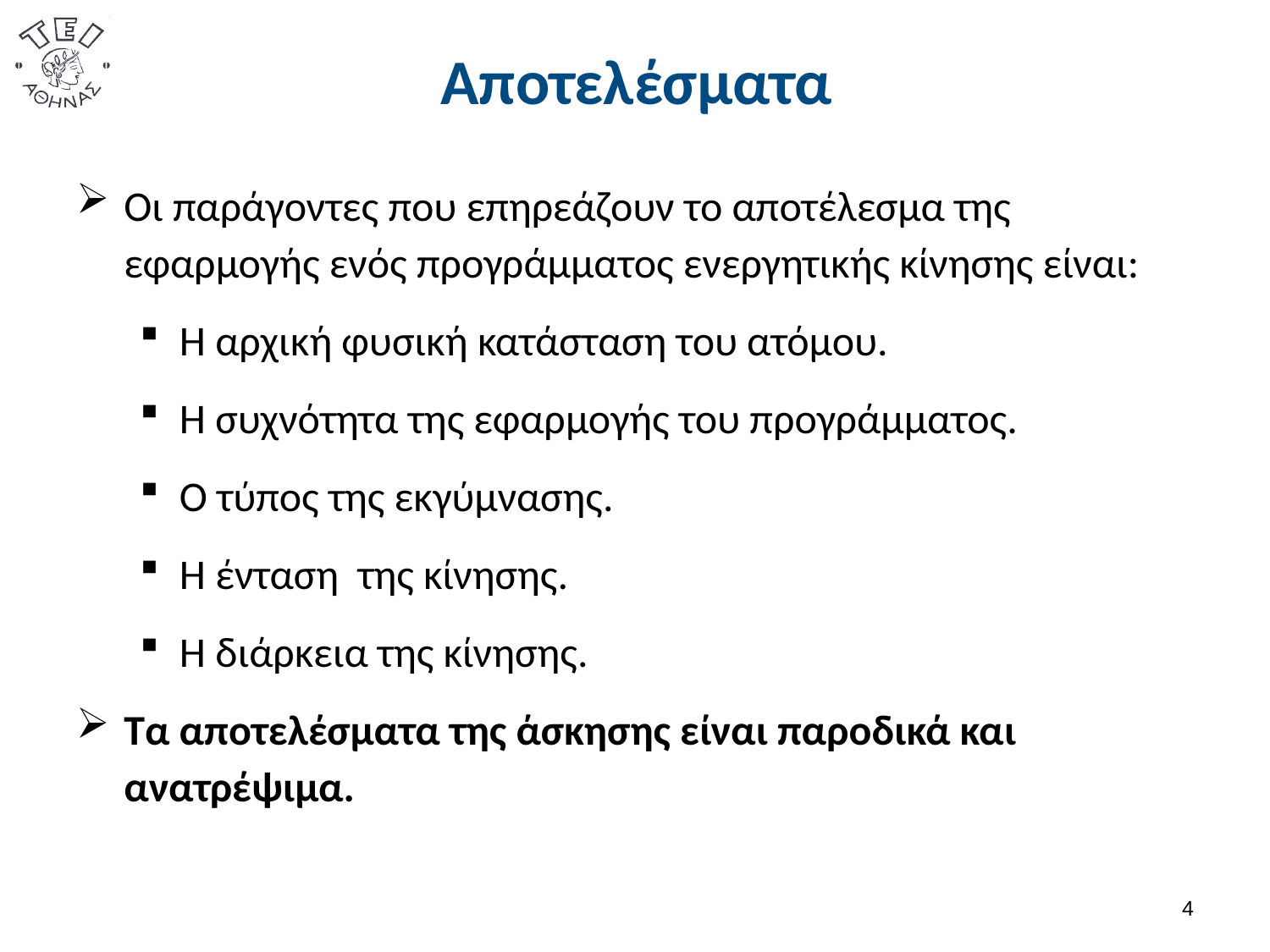

# Αποτελέσματα
Οι παράγοντες που επηρεάζουν το αποτέλεσμα της εφαρμογής ενός προγράμματος ενεργητικής κίνησης είναι:
Η αρχική φυσική κατάσταση του ατόμου.
Η συχνότητα της εφαρμογής του προγράμματος.
Ο τύπος της εκγύμνασης.
Η ένταση  της κίνησης.
Η διάρκεια της κίνησης.
Τα αποτελέσματα της άσκησης είναι παροδικά και ανατρέψιμα.
4